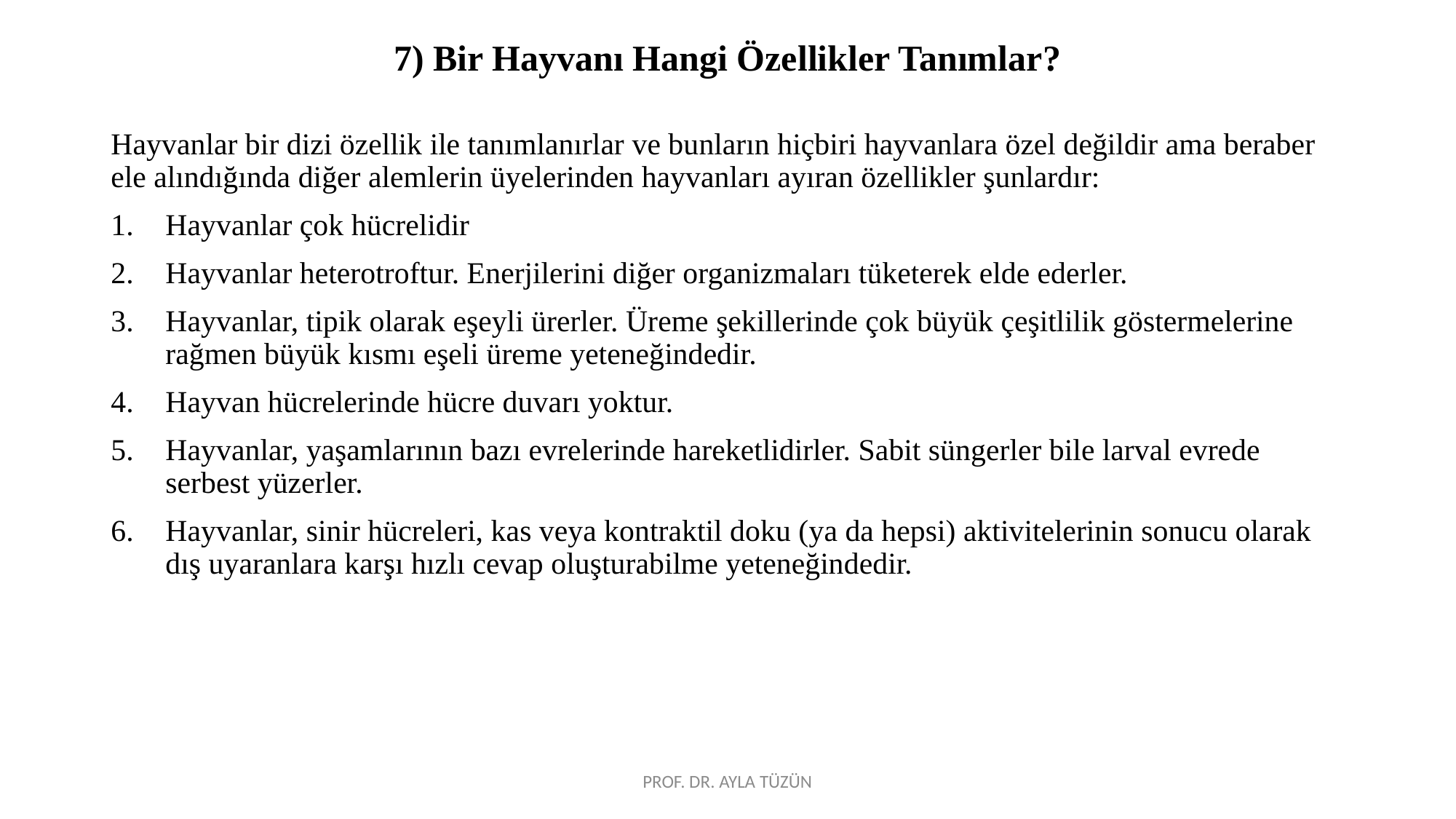

# 7) Bir Hayvanı Hangi Özellikler Tanımlar?
Hayvanlar bir dizi özellik ile tanımlanırlar ve bunların hiçbiri hayvanlara özel değildir ama beraber ele alındığında diğer alemlerin üyelerinden hayvanları ayıran özellikler şunlardır:
Hayvanlar çok hücrelidir
Hayvanlar heterotroftur. Enerjilerini diğer organizmaları tüketerek elde ederler.
Hayvanlar, tipik olarak eşeyli ürerler. Üreme şekillerinde çok büyük çeşitlilik göstermelerine rağmen büyük kısmı eşeli üreme yeteneğindedir.
Hayvan hücrelerinde hücre duvarı yoktur.
Hayvanlar, yaşamlarının bazı evrelerinde hareketlidirler. Sabit süngerler bile larval evrede serbest yüzerler.
Hayvanlar, sinir hücreleri, kas veya kontraktil doku (ya da hepsi) aktivitelerinin sonucu olarak dış uyaranlara karşı hızlı cevap oluşturabilme yeteneğindedir.

PROF. DR. AYLA TÜZÜN